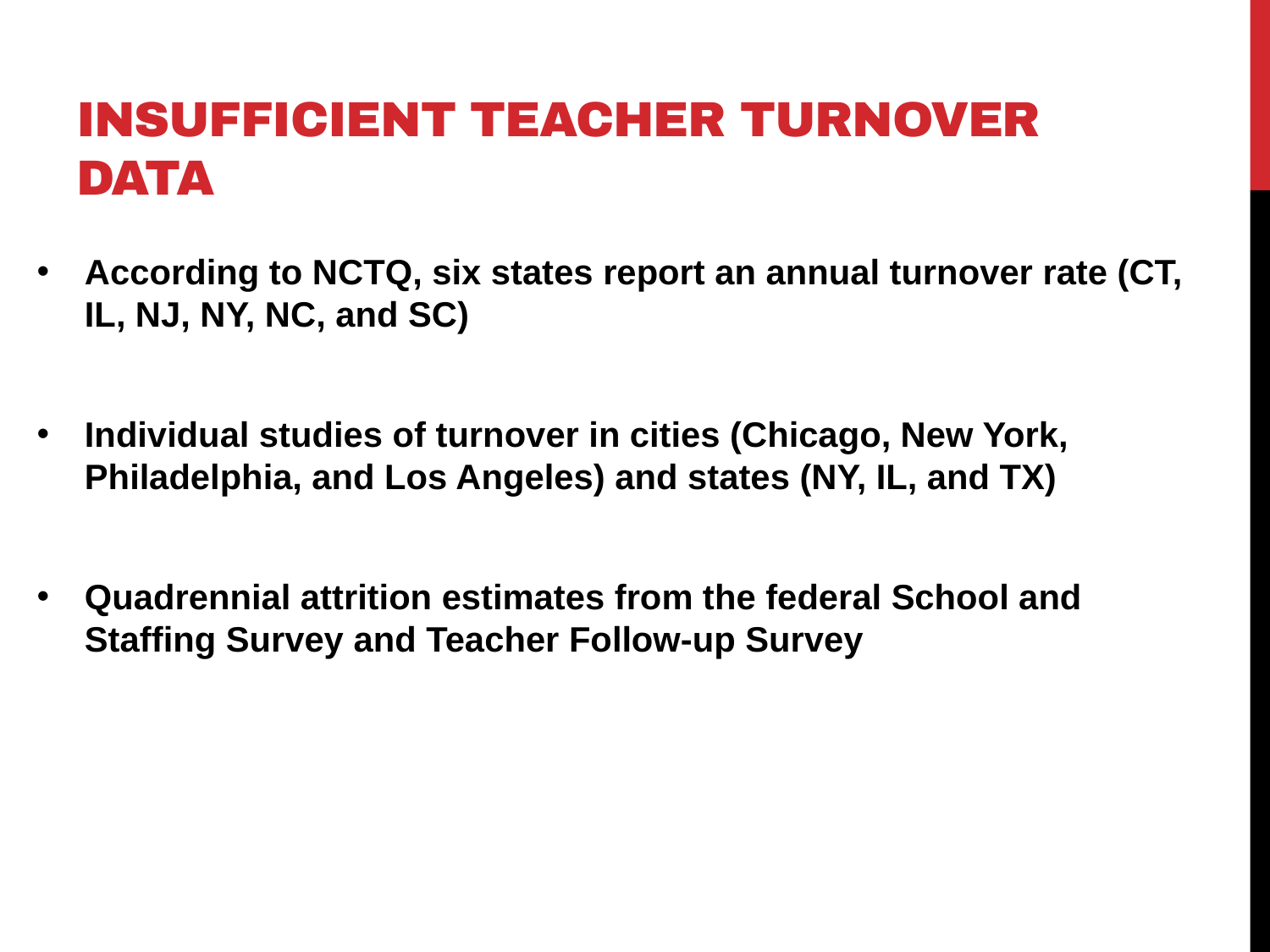

# Insufficient Teacher turnover data

According to NCTQ, six states report an annual turnover rate (CT, IL, NJ, NY, NC, and SC)

Individual studies of turnover in cities (Chicago, New York, Philadelphia, and Los Angeles) and states (NY, IL, and TX)

Quadrennial attrition estimates from the federal School and Staffing Survey and Teacher Follow-up Survey